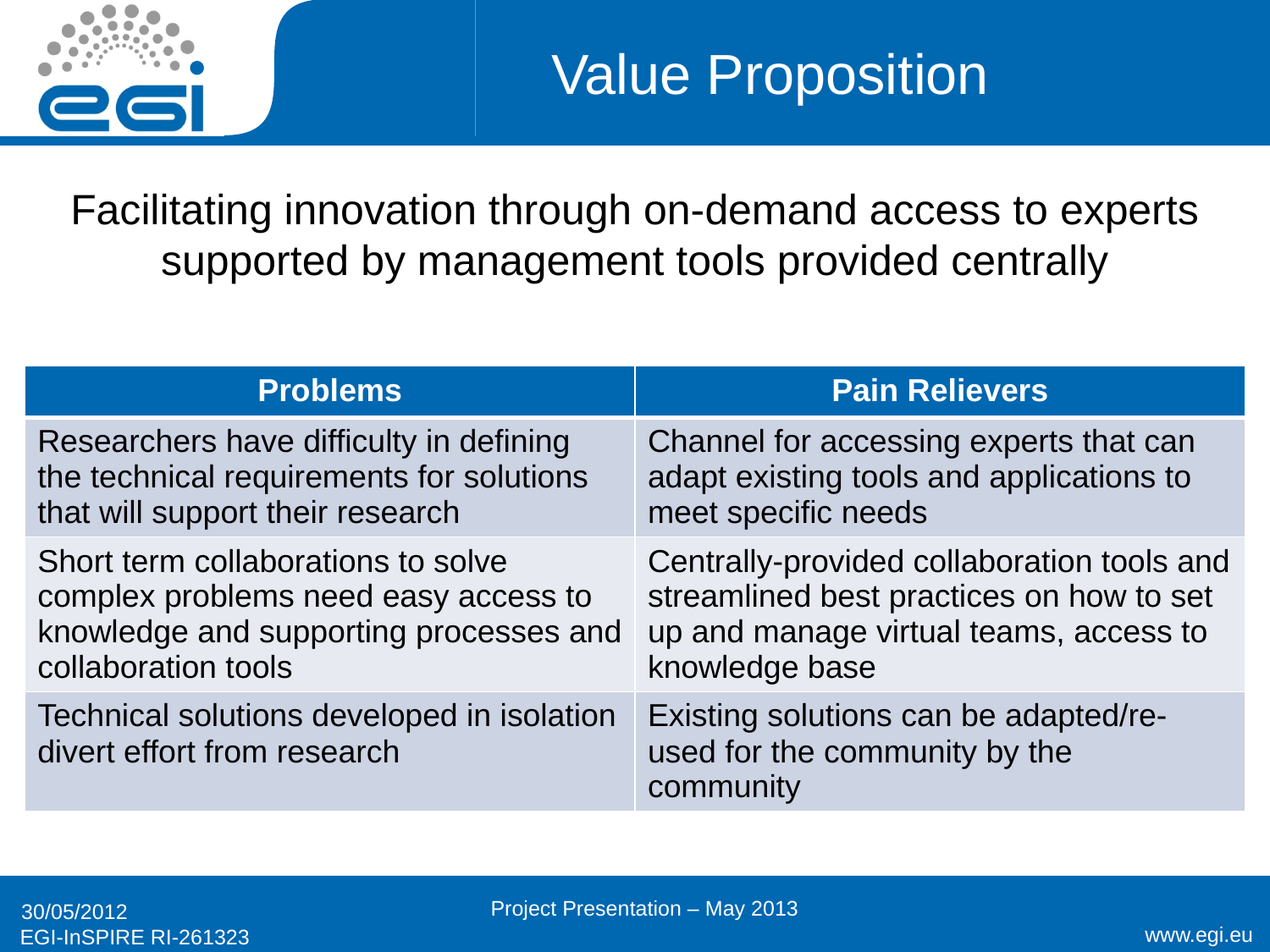

# Value Proposition
Facilitating innovation through on-demand access to experts supported by management tools provided centrally

| Problems | Pain Relievers |
| --- | --- |
| Researchers have difficulty in defining the technical requirements for solutions that will support their research | Channel for accessing experts that can adapt existing tools and applications to meet specific needs |
| Short term collaborations to solve complex problems need easy access to knowledge and supporting processes and collaboration tools | Centrally-provided collaboration tools and streamlined best practices on how to set up and manage virtual teams, access to knowledge base |
| Technical solutions developed in isolation divert effort from research | Existing solutions can be adapted/re-used for the community by the community |
Project Presentation – May 2013
30/05/2012